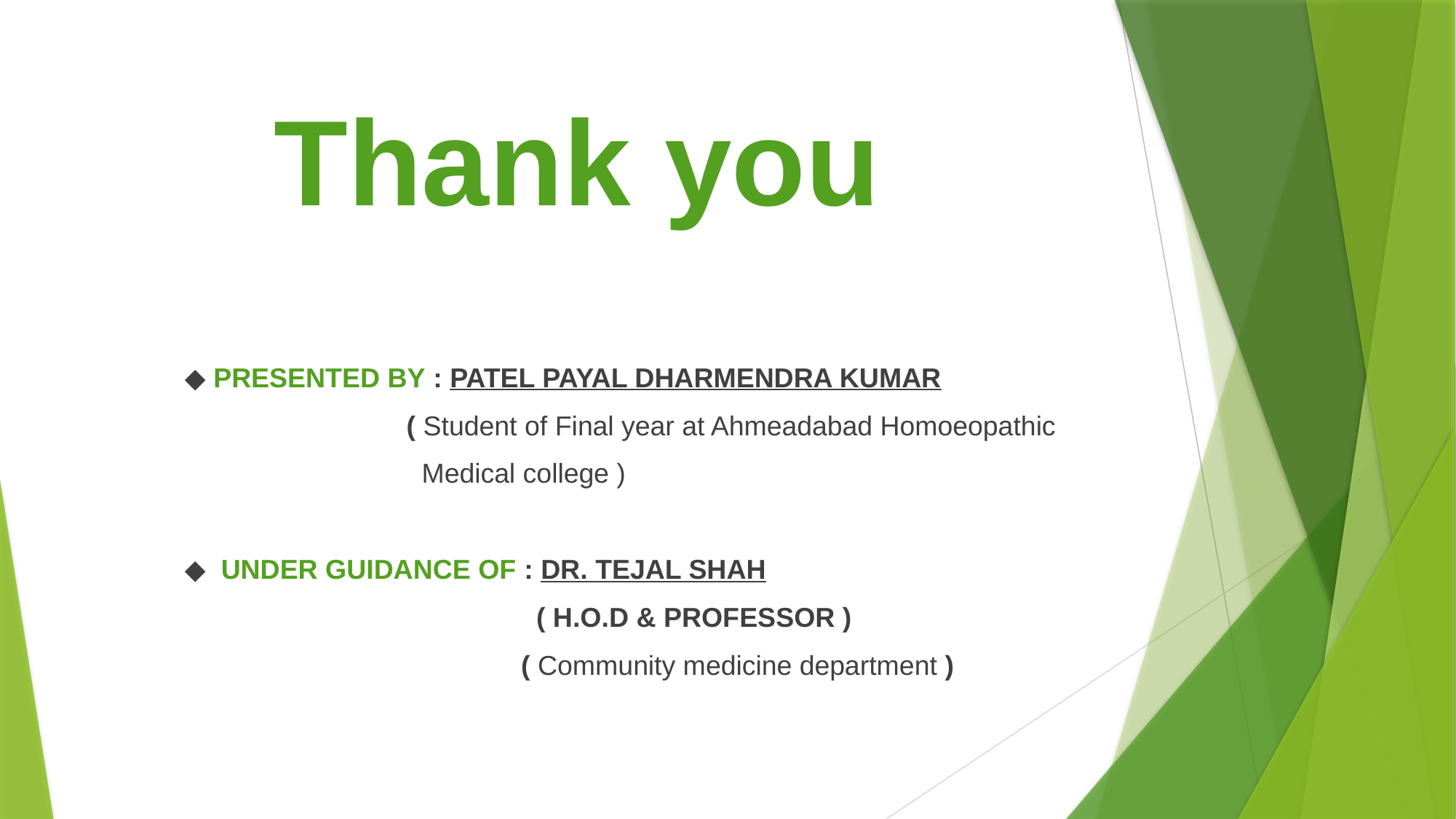

# Thank you
 ◆ PRESENTED BY : PATEL PAYAL DHARMENDRA KUMAR
                              ( Student of Final year at Ahmeadabad Homoeopathic
                                Medical college )

 ◆  UNDER GUIDANCE OF : DR. TEJAL SHAH
                                               ( H.O.D & PROFESSOR )
                                             ( Community medicine department )